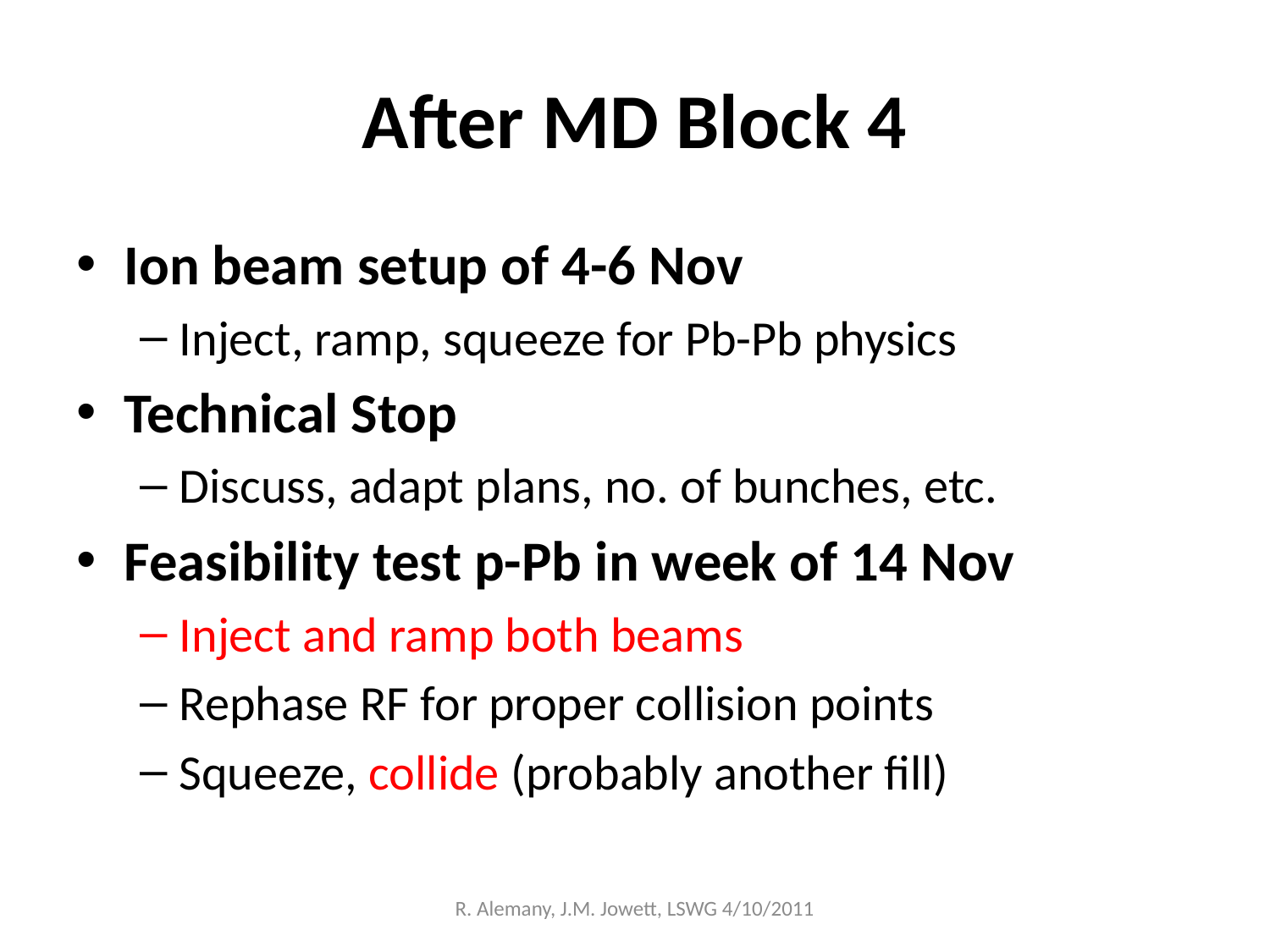

# After MD Block 4
Ion beam setup of 4-6 Nov
Inject, ramp, squeeze for Pb-Pb physics
Technical Stop
Discuss, adapt plans, no. of bunches, etc.
Feasibility test p-Pb in week of 14 Nov
Inject and ramp both beams
Rephase RF for proper collision points
Squeeze, collide (probably another fill)

R. Alemany, J.M. Jowett, LSWG 4/10/2011